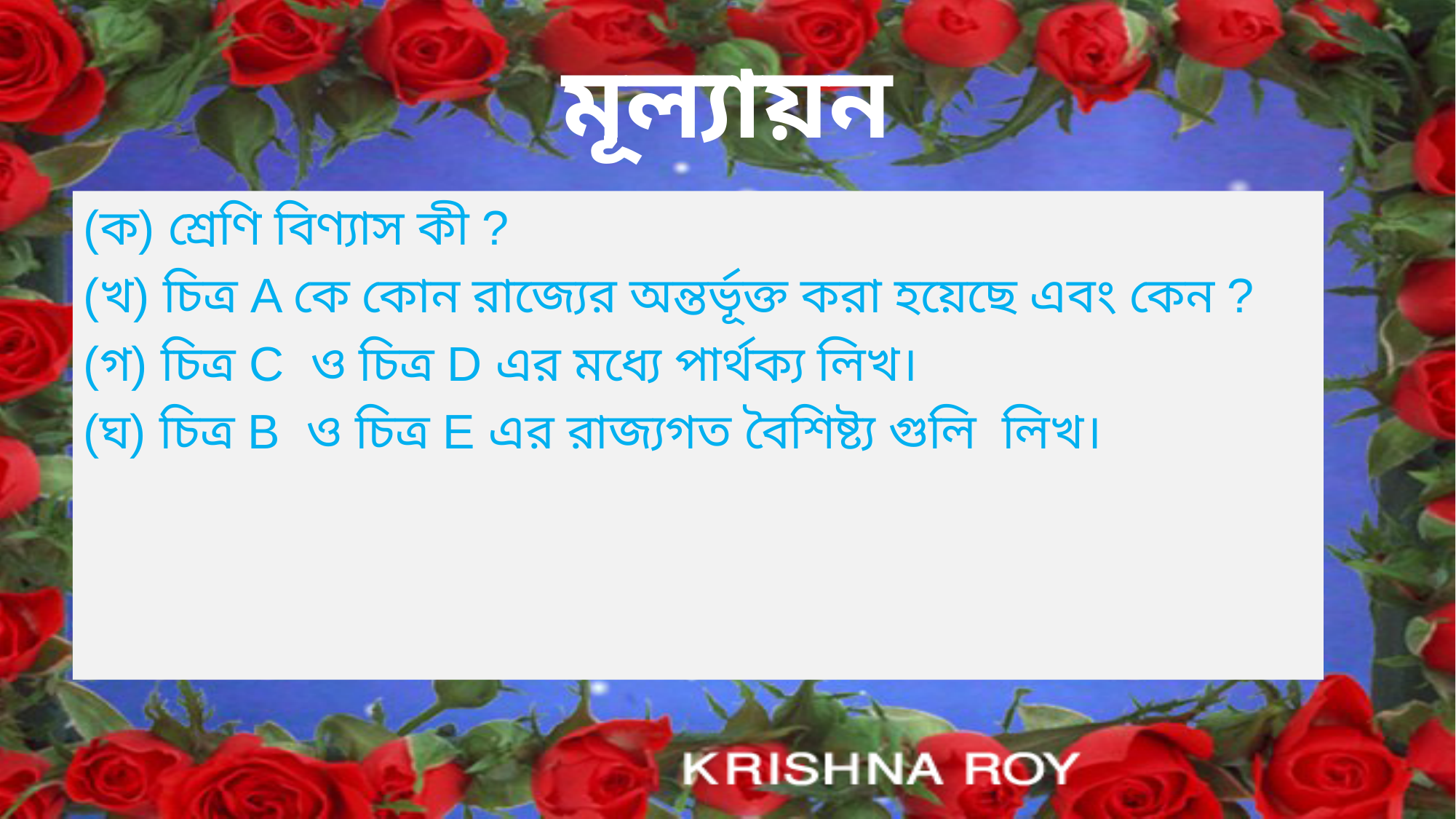

# মূল্যায়ন
(ক) শ্রেণি বিণ্যাস কী ?
(খ) চিত্র A কে কোন রাজ্যের অন্তর্ভূক্ত করা হয়েছে এবং কেন ?
(গ) চিত্র C  ও চিত্র D এর মধ্যে পার্থক্য লিখ।
(ঘ) চিত্র B  ও চিত্র E এর রাজ্যগত বৈশিষ্ট্য গুলি  লিখ।